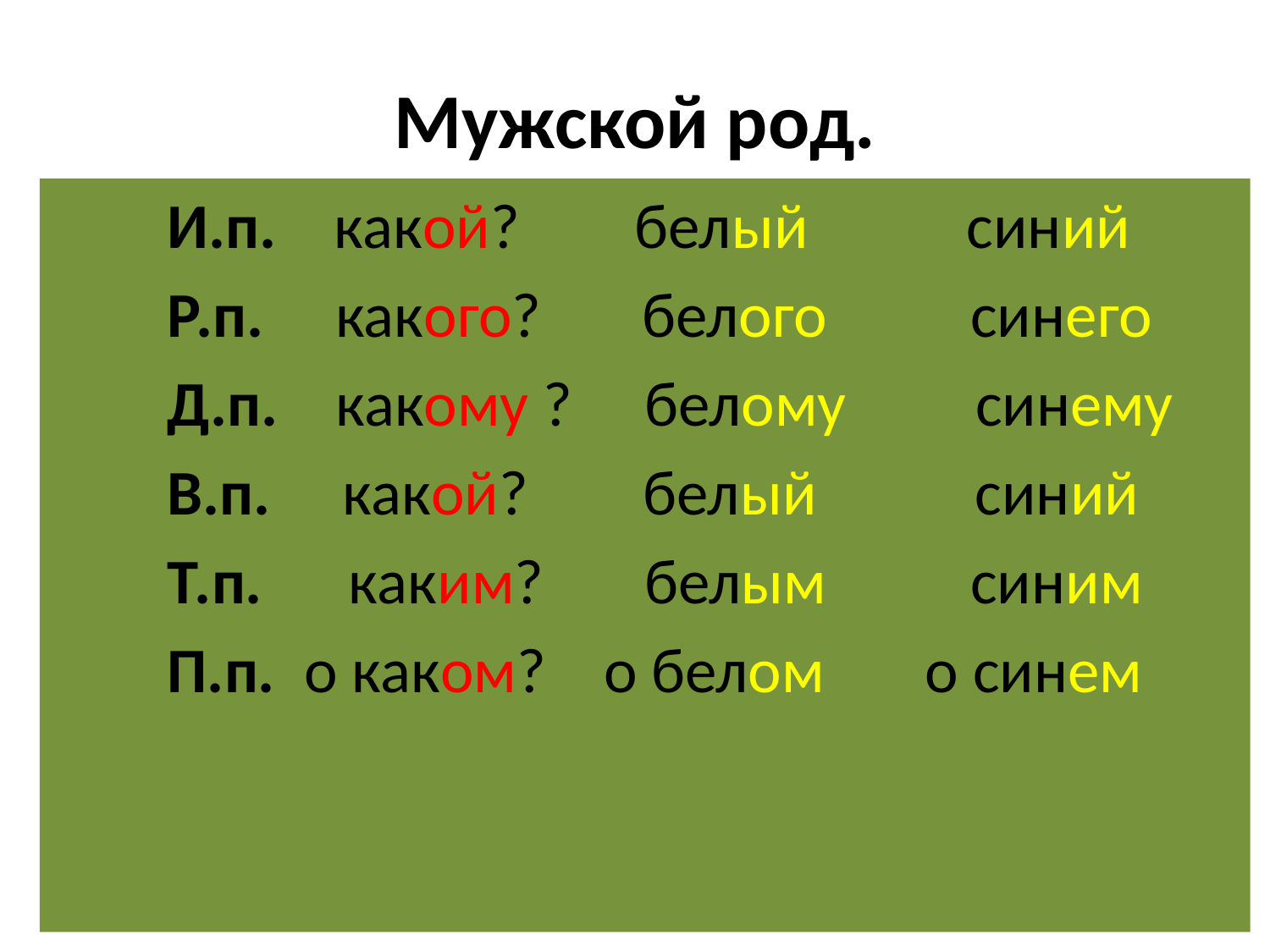

# Мужской род.
        И.п.    какой?        белый           синий
        Р.п.     какого?       белого          синего
        Д.п.    какому ?     белому         синему
        В.п.     какой?        белый           синий
        Т.п.      каким?       белым          синим
        П.п.  о каком?    о белом       о синем